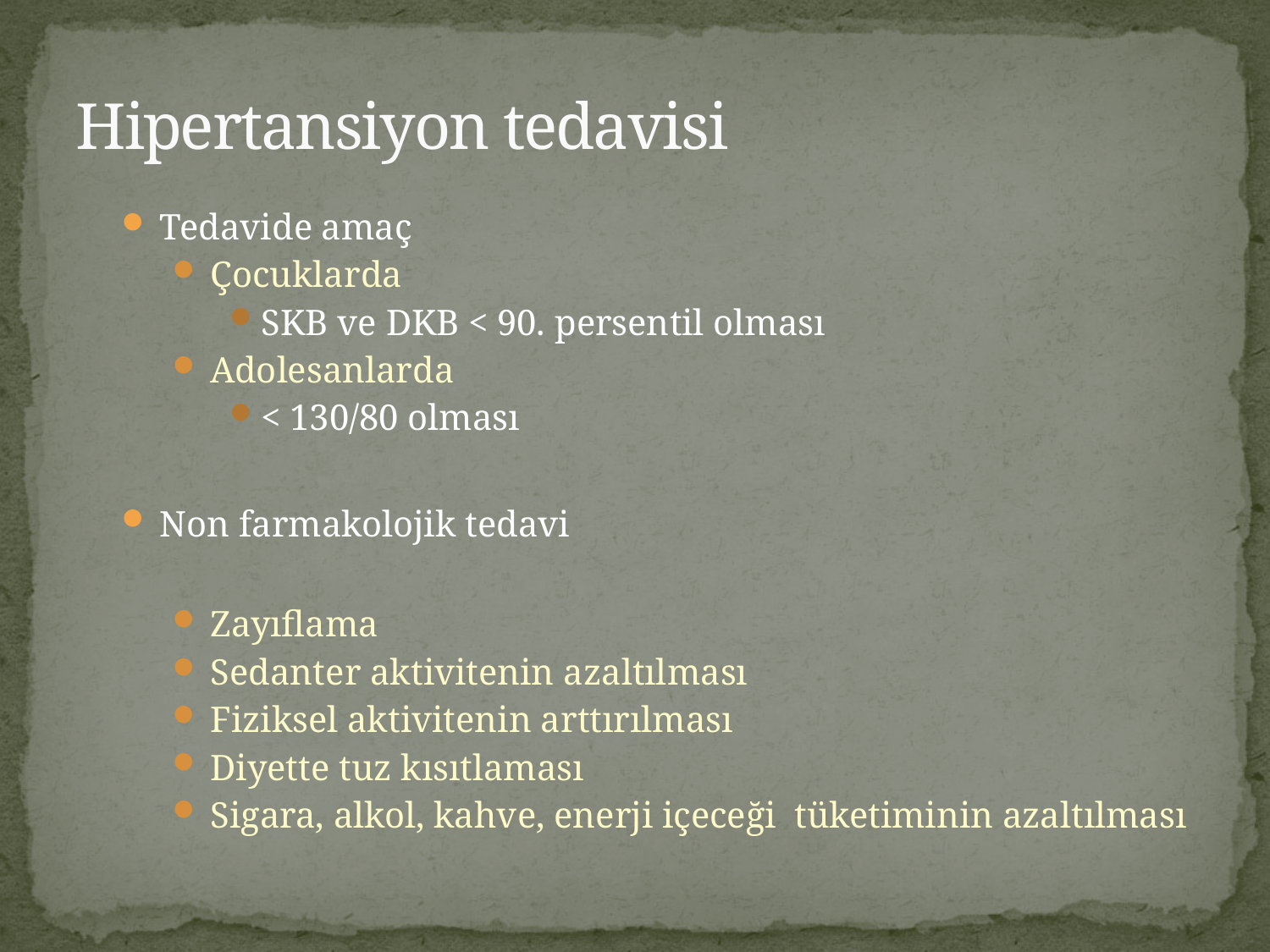

# Hipertansiyon tedavisi
Tedavide amaç
Çocuklarda
SKB ve DKB < 90. persentil olması
Adolesanlarda
< 130/80 olması

Non farmakolojik tedavi

Zayıflama
Sedanter aktivitenin azaltılması
Fiziksel aktivitenin arttırılması
Diyette tuz kısıtlaması
Sigara, alkol, kahve, enerji içeceği  tüketiminin azaltılması